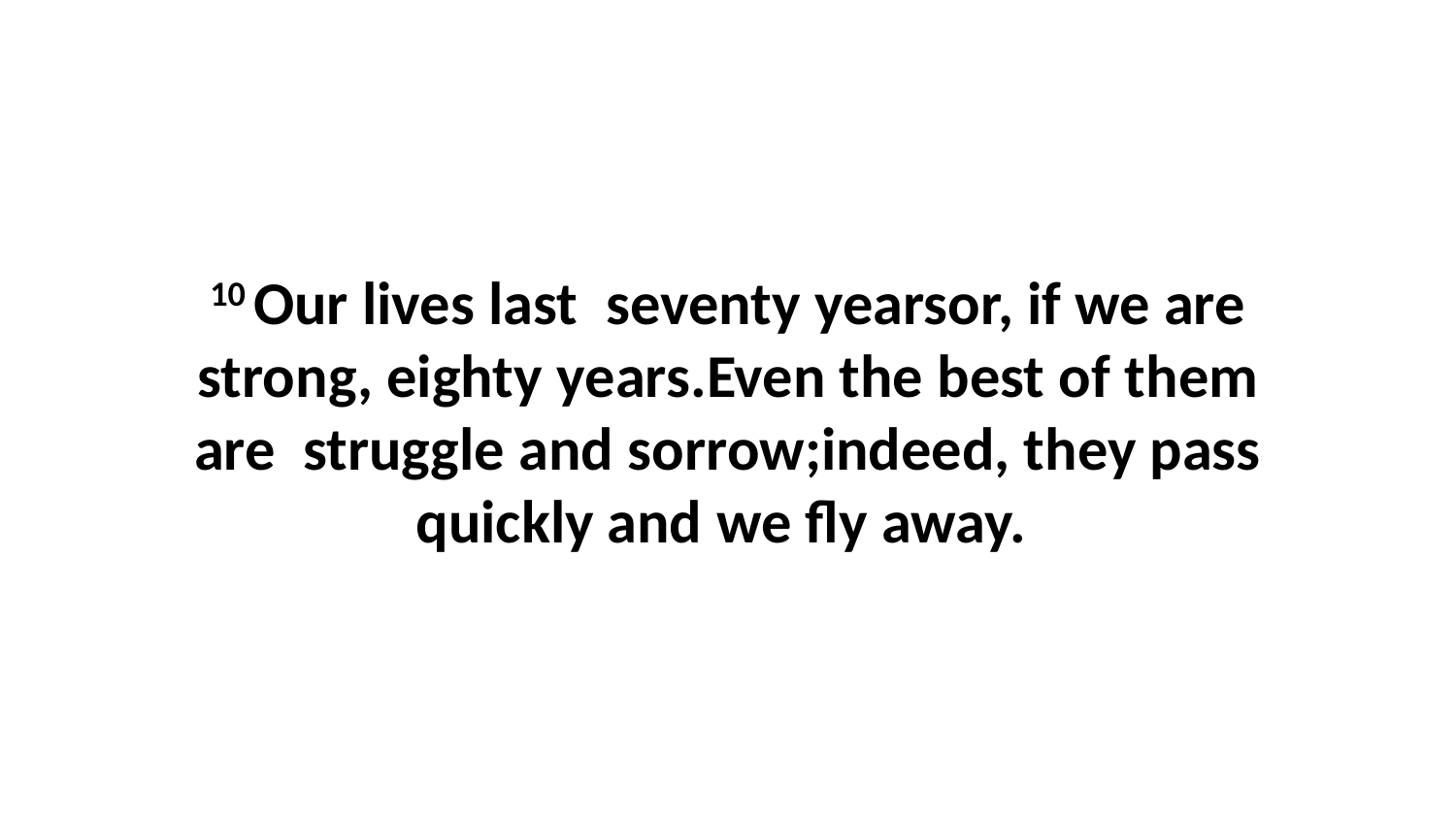

10 Our lives last  seventy yearsor, if we are strong, eighty years.Even the best of them are  struggle and sorrow;indeed, they pass quickly and we fly away.